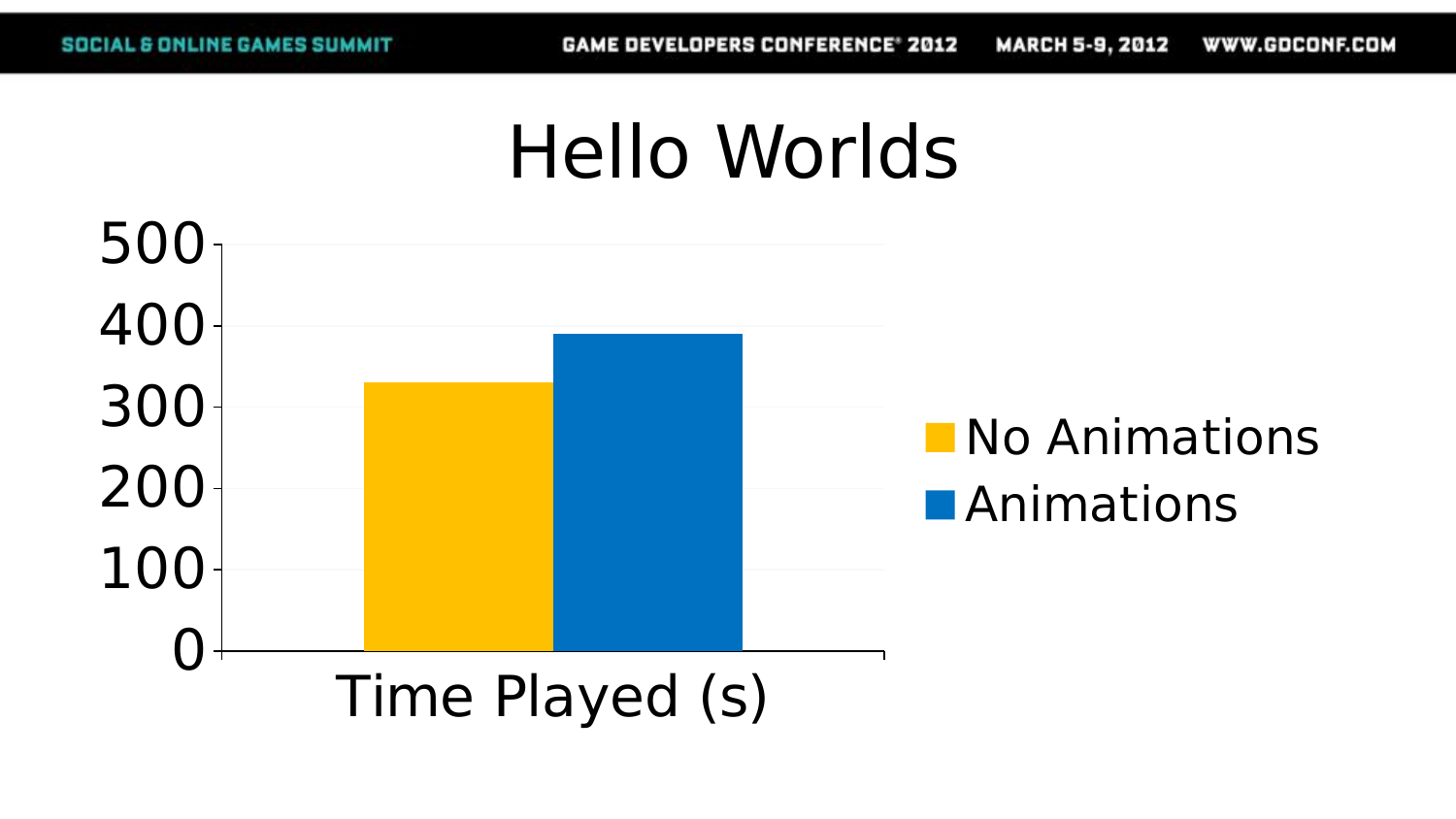

# Hello Worlds
No Animations

### Chart

| Category | No Animations | Animations |
|---|---|---|
| Time Played (s) | 330.0 | 390.0 |